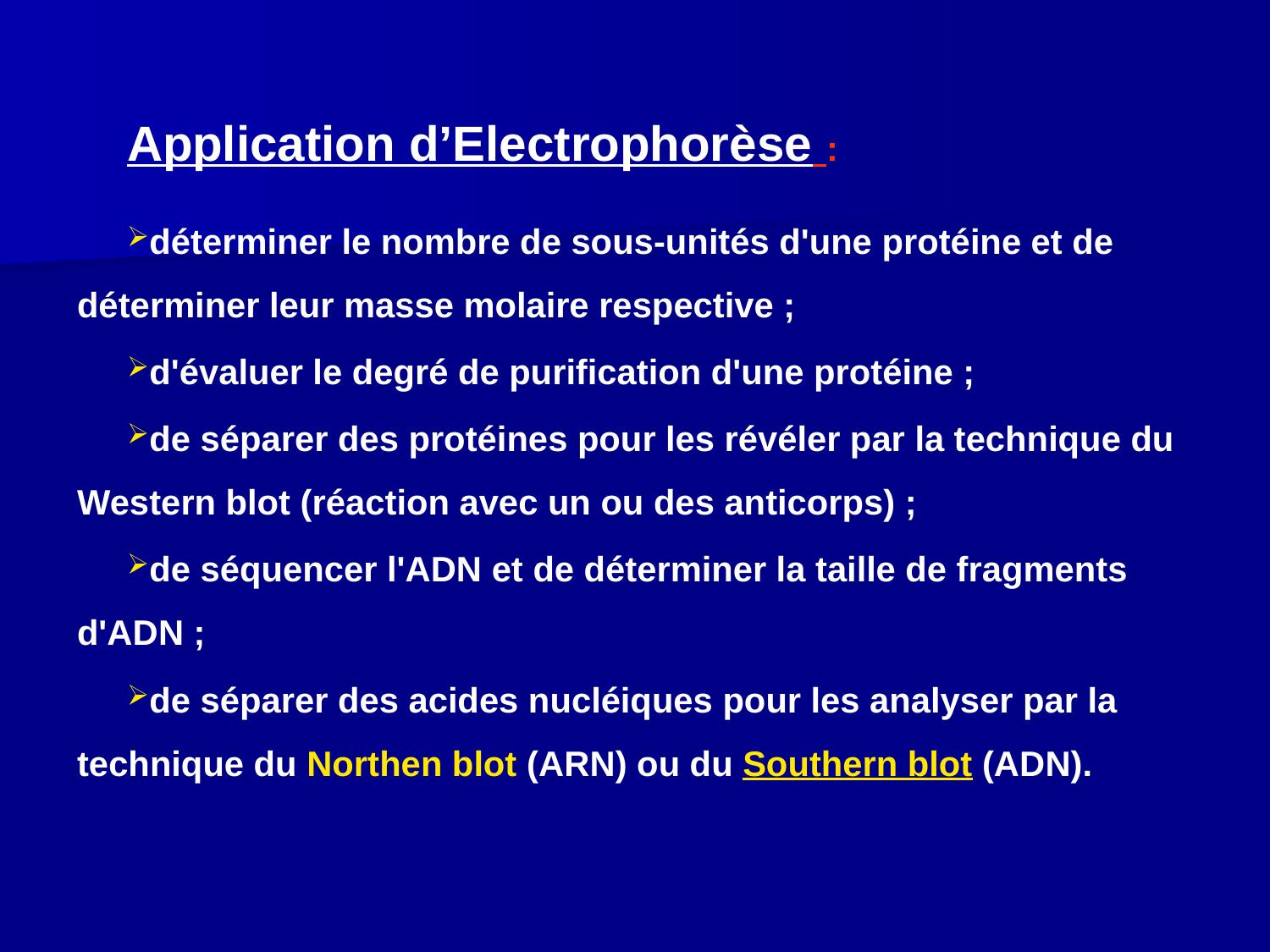

Application d’Electrophorèse :
déterminer le nombre de sous-unités d'une protéine et de déterminer leur masse molaire respective ;
d'évaluer le degré de purification d'une protéine ;
de séparer des protéines pour les révéler par la technique du Western blot (réaction avec un ou des anticorps) ;
de séquencer l'ADN et de déterminer la taille de fragments d'ADN ;
de séparer des acides nucléiques pour les analyser par la technique du Northen blot (ARN) ou du Southern blot (ADN).